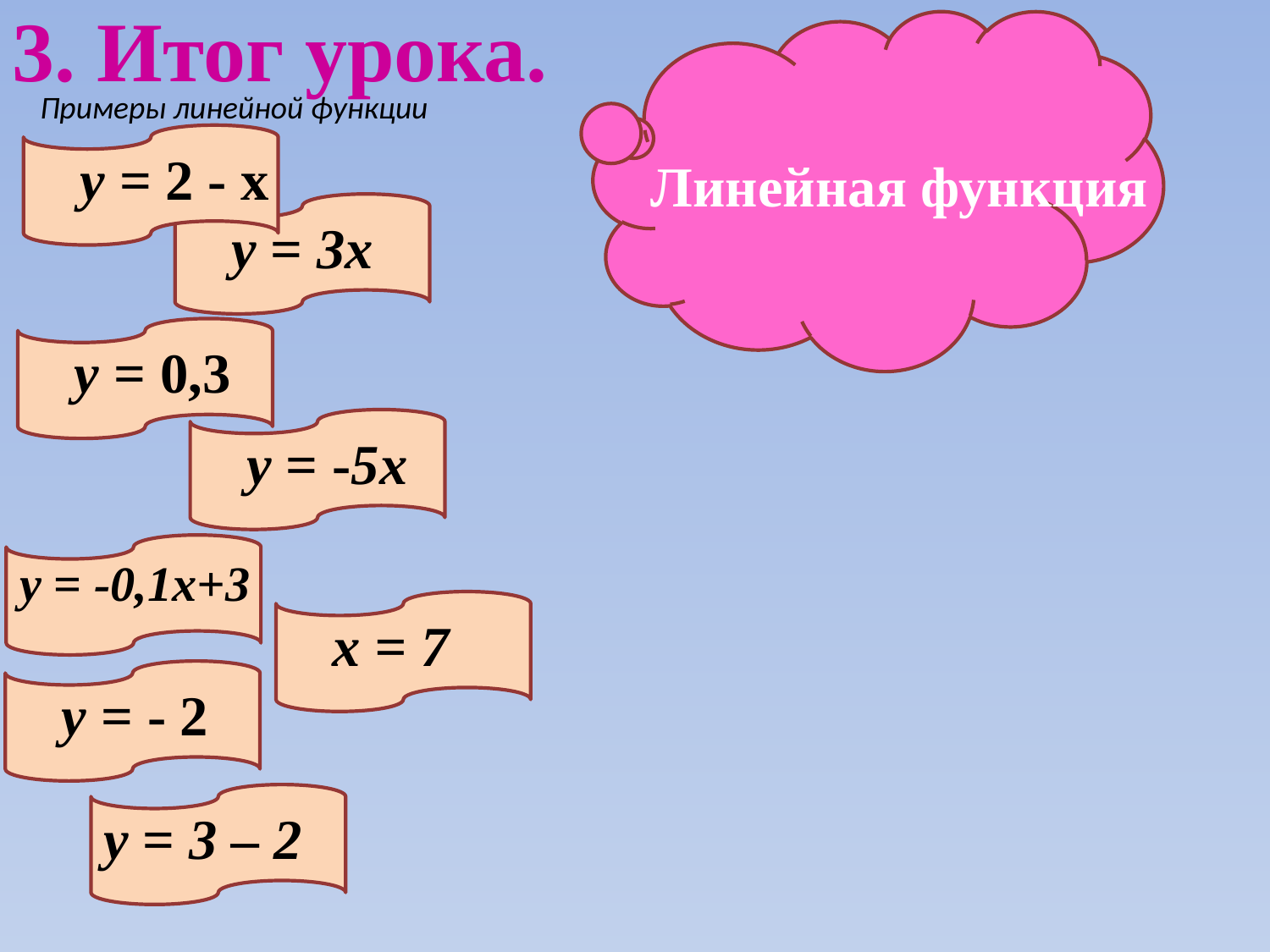

3. Итог урока.

Линейная функция
Примеры линейной функции

у = 2 - х

у = 3х

у = 0,3

у = -5х

у = -0,1х+3

х = 7

у = - 2

у = 3 – 2